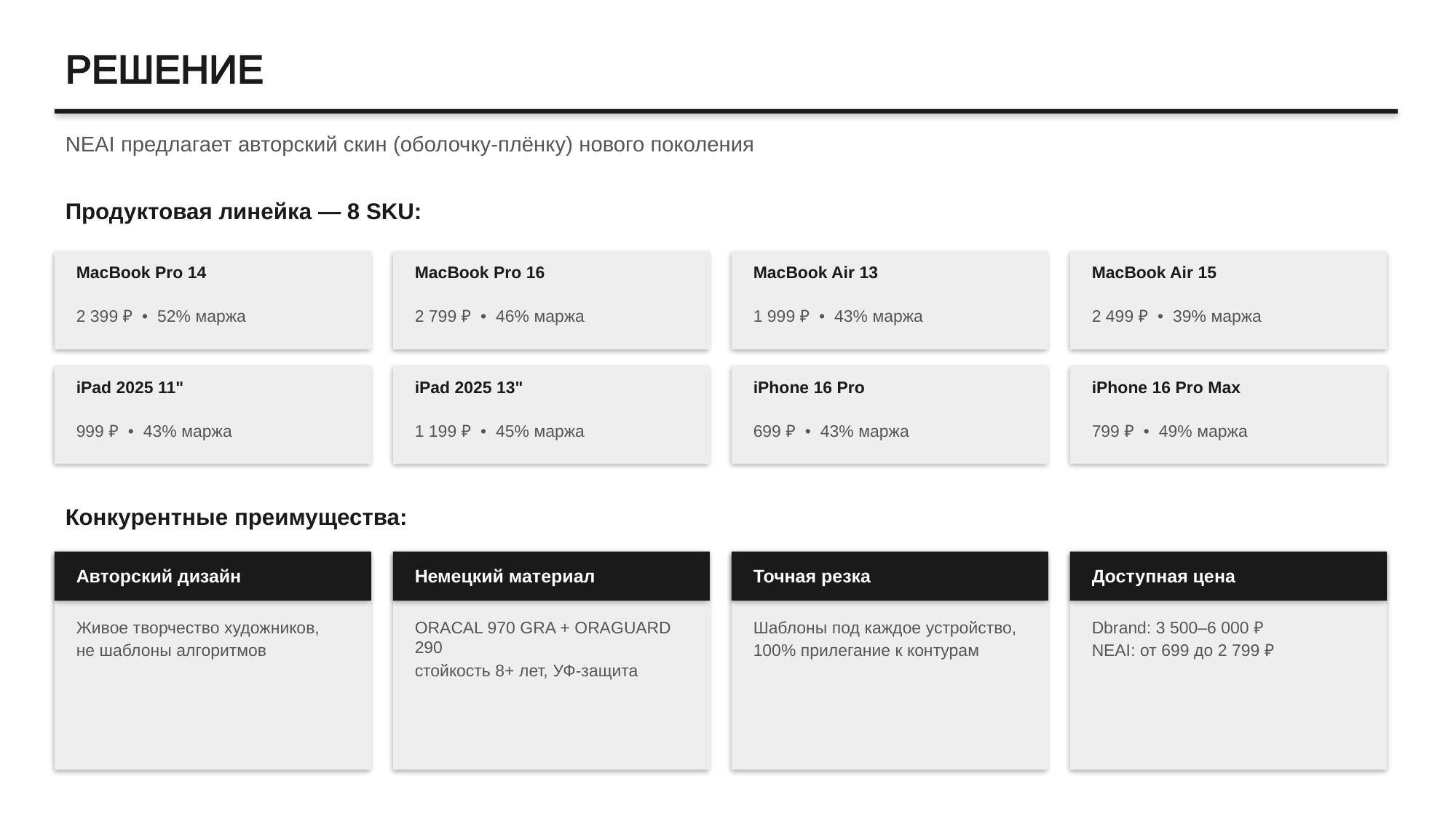

РЕШЕНИЕ

NEAI предлагает авторский скин (оболочку-плёнку) нового поколения
Продуктовая линейка — 8 SKU:

MacBook Pro 14
MacBook Pro 16
MacBook Air 13
MacBook Air 15
2 399 ₽  •  52% маржа
2 799 ₽  •  46% маржа
1 999 ₽  •  43% маржа
2 499 ₽  •  39% маржа

iPad 2025 11"
iPad 2025 13"
iPhone 16 Pro
iPhone 16 Pro Max
999 ₽  •  43% маржа
1 199 ₽  •  45% маржа
699 ₽  •  43% маржа
799 ₽  •  49% маржа
Конкурентные преимущества:

Авторский дизайн
Немецкий материал
Точная резка
Доступная цена
Живое творчество художников,
не шаблоны алгоритмов
ORACAL 970 GRA + ORAGUARD 290
стойкость 8+ лет, УФ-защита
Шаблоны под каждое устройство,
100% прилегание к контурам
Dbrand: 3 500–6 000 ₽
NEAI: от 699 до 2 799 ₽